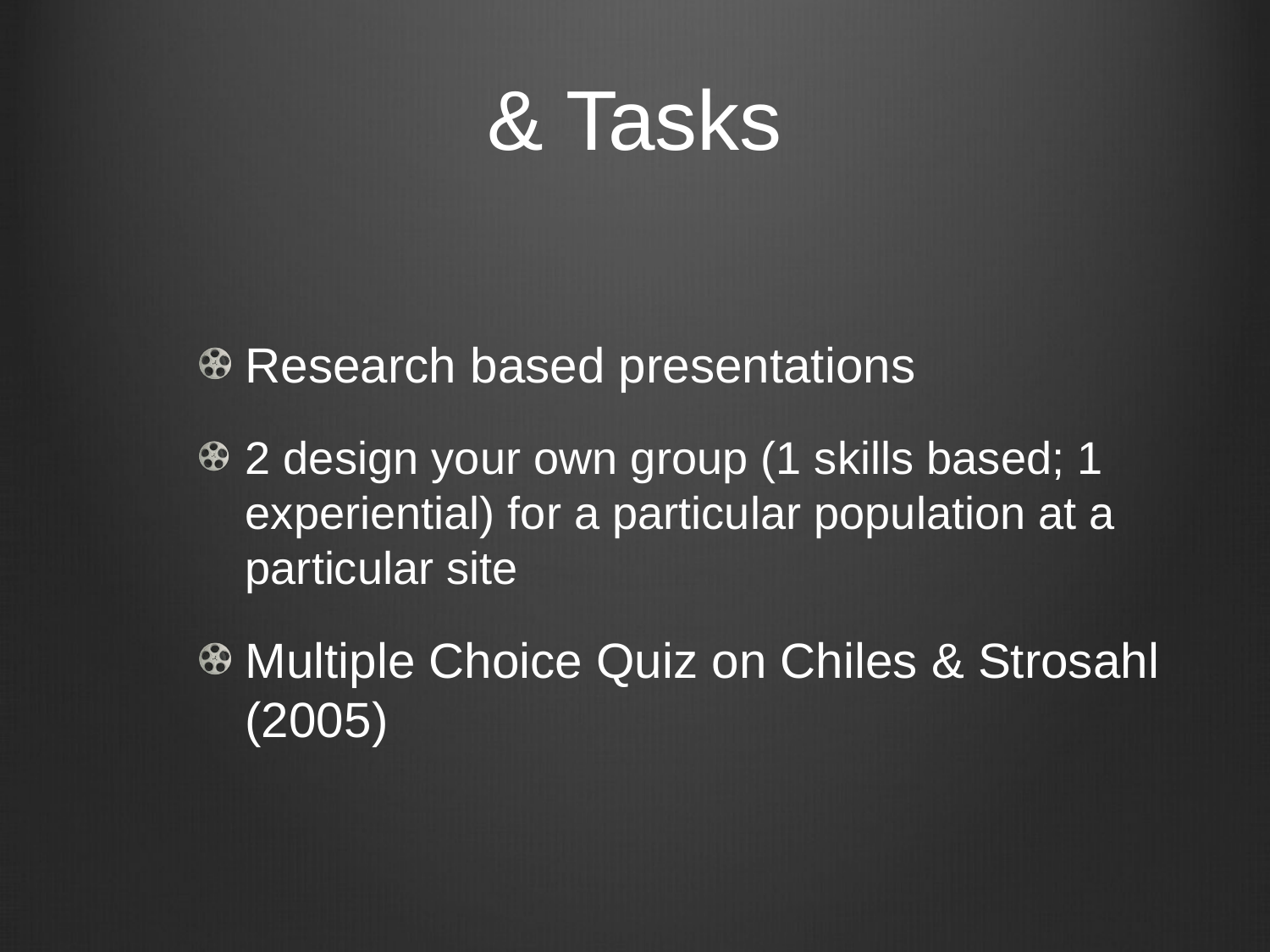

# & Tasks

Research based presentations
2 design your own group (1 skills based; 1 experiential) for a particular population at a particular site
Multiple Choice Quiz on Chiles & Strosahl (2005)